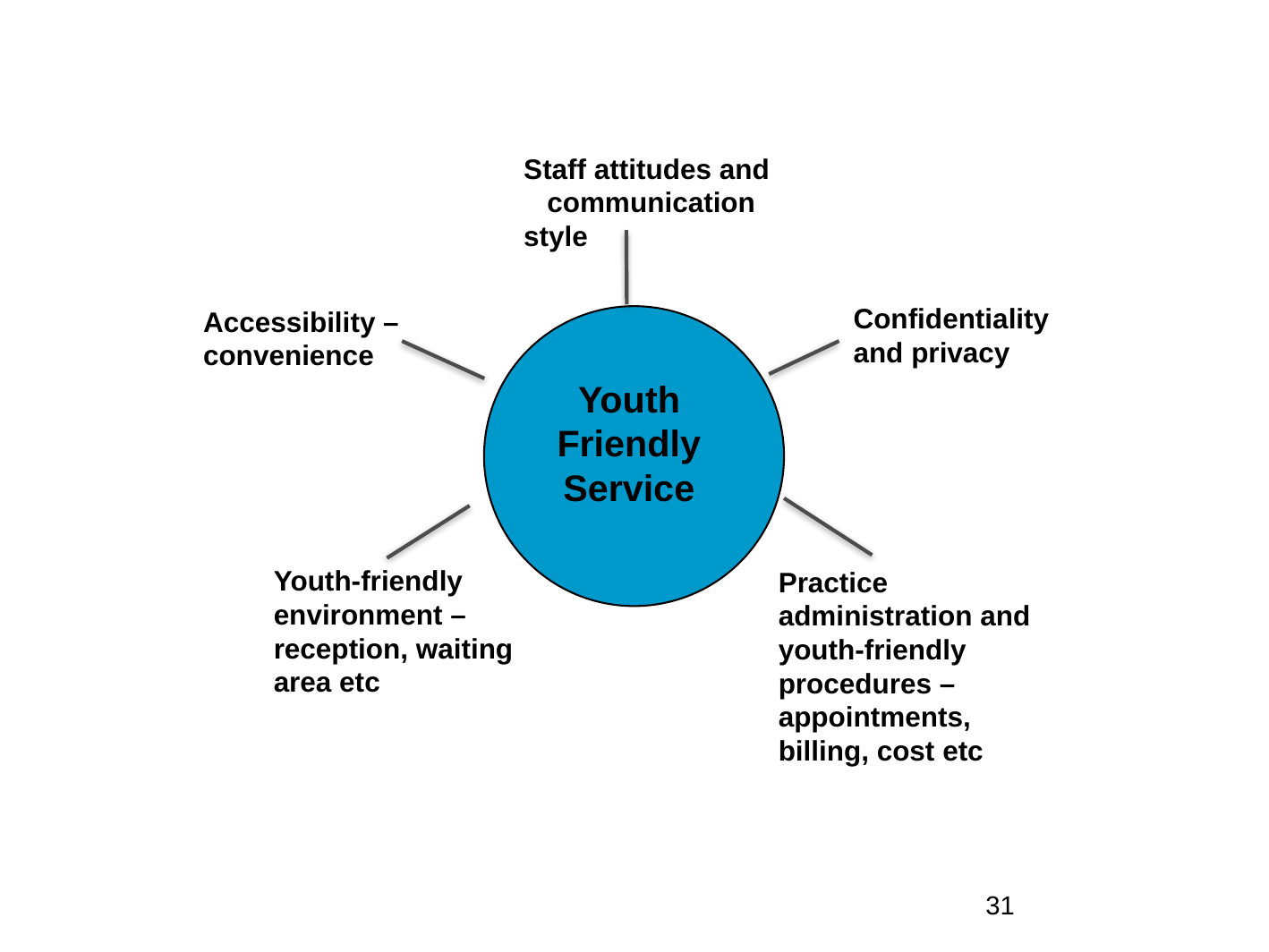

Staff attitudes and    communication style

Confidentiality and privacy
Accessibility – convenience

Youth Friendly Service

Youth-friendly environment – reception, waiting area etc
Practice administration and youth-friendly procedures – appointments, billing, cost etc

31